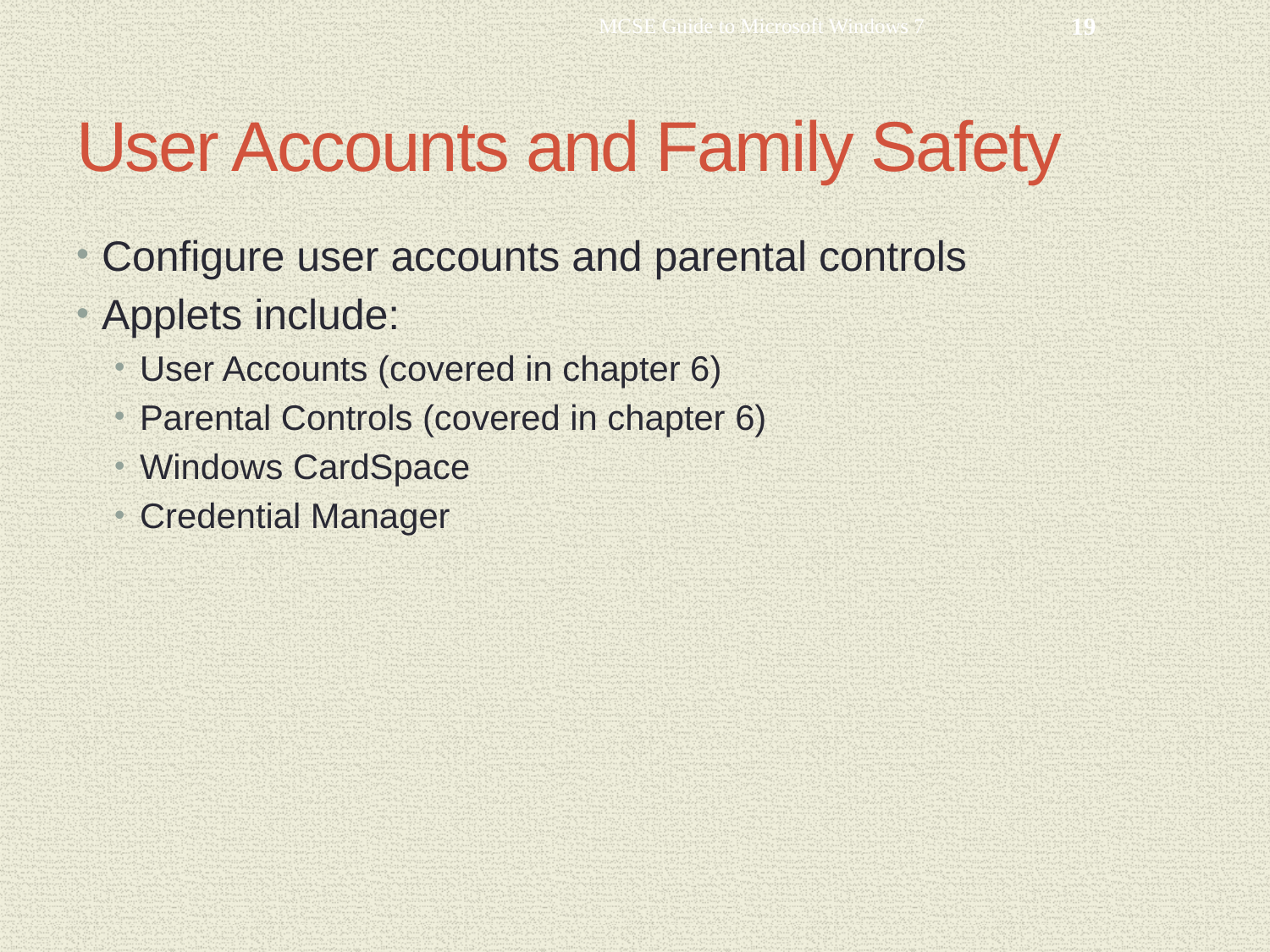

MCSE Guide to Microsoft Windows 7
19
# User Accounts and Family Safety
Configure user accounts and parental controls
Applets include:
User Accounts (covered in chapter 6)
Parental Controls (covered in chapter 6)
Windows CardSpace
Credential Manager